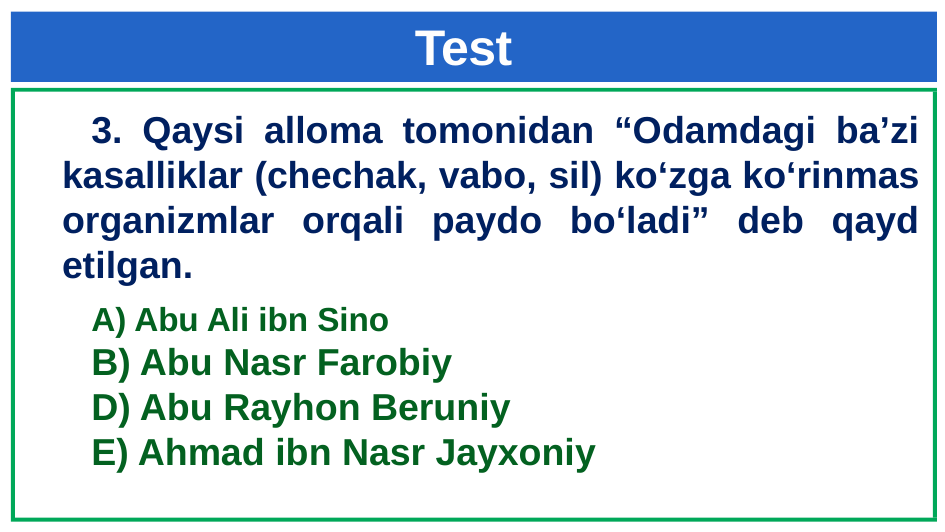

# Test
3. Qaysi alloma tomonidan “Odamdagi ba’zi kasalliklar (chechak, vabo, sil) ko‘zga ko‘rinmas organizmlar orqali paydo bo‘ladi” deb qayd etilgan.
A) Abu Ali ibn Sino
B) Abu Nasr Farobiy
D) Abu Rayhon Beruniy
E) Ahmad ibn Nasr Jayxoniy